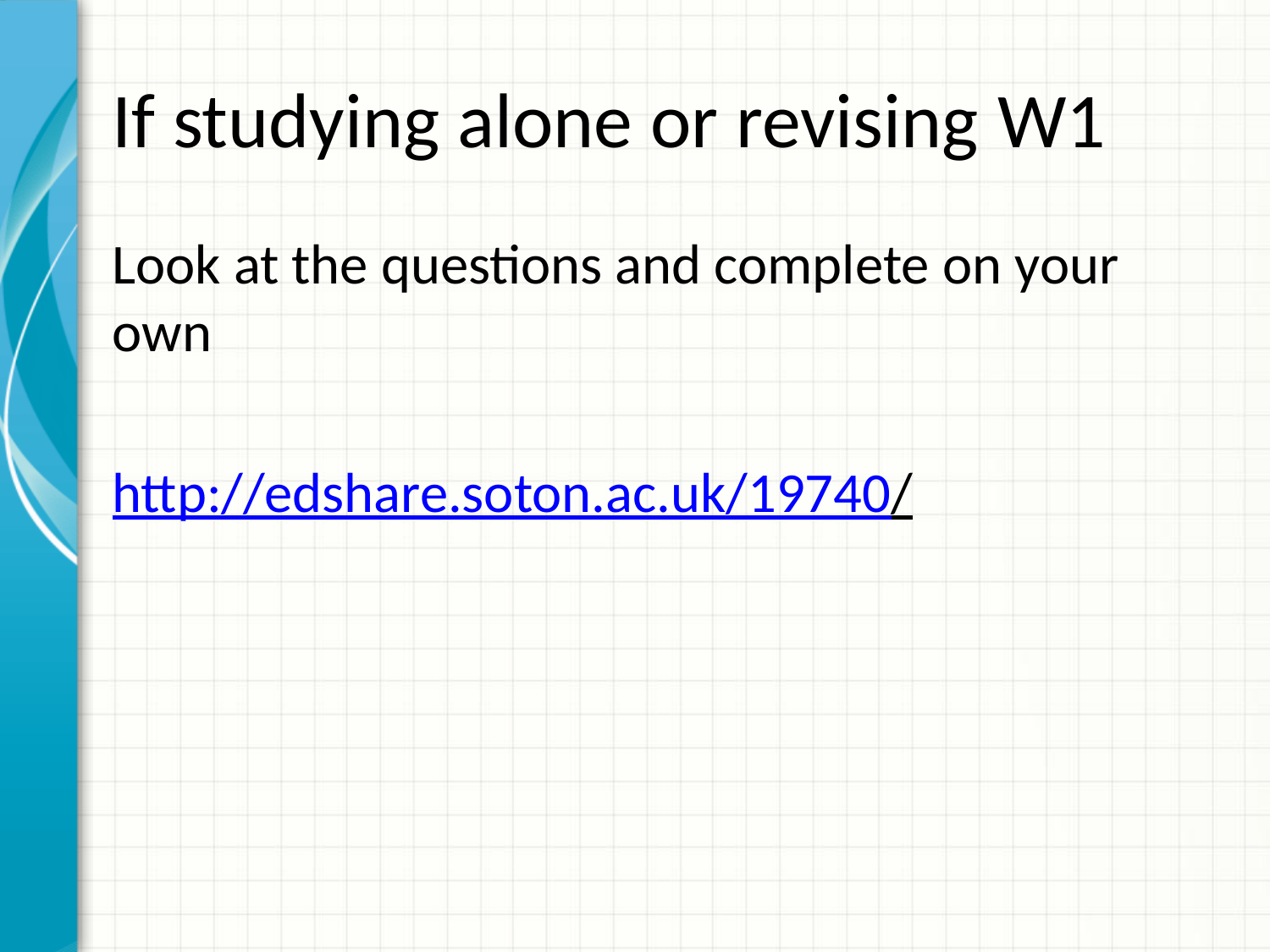

# If studying alone or revising W1
Look at the questions and complete on your own

http://edshare.soton.ac.uk/19740/